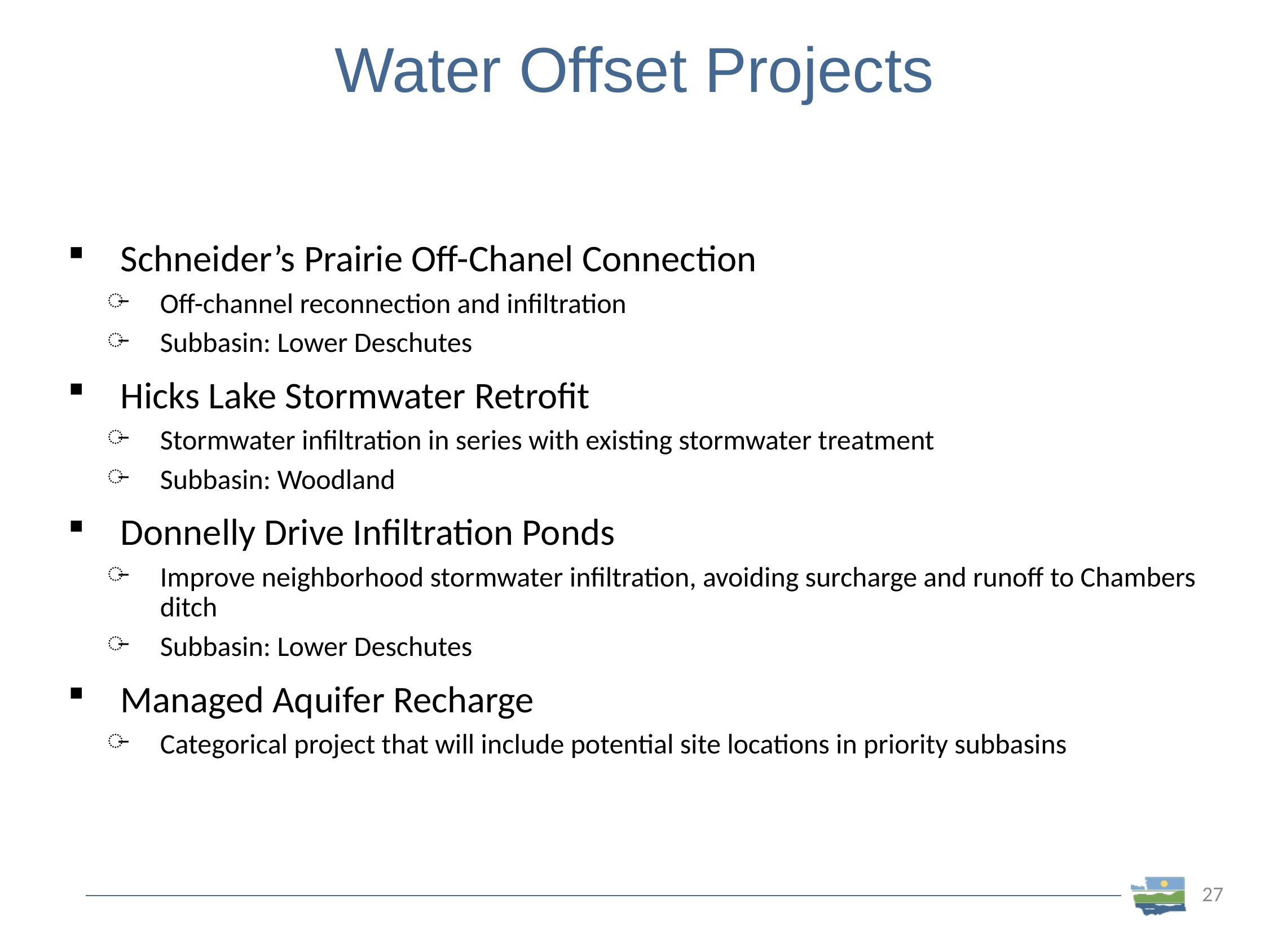

# Water Offset Projects
Schneider’s Prairie Off-Chanel Connection
Off-channel reconnection and infiltration
Subbasin: Lower Deschutes
Hicks Lake Stormwater Retrofit
Stormwater infiltration in series with existing stormwater treatment
Subbasin: Woodland
Donnelly Drive Infiltration Ponds
Improve neighborhood stormwater infiltration, avoiding surcharge and runoff to Chambers ditch
Subbasin: Lower Deschutes
Managed Aquifer Recharge
Categorical project that will include potential site locations in priority subbasins
27